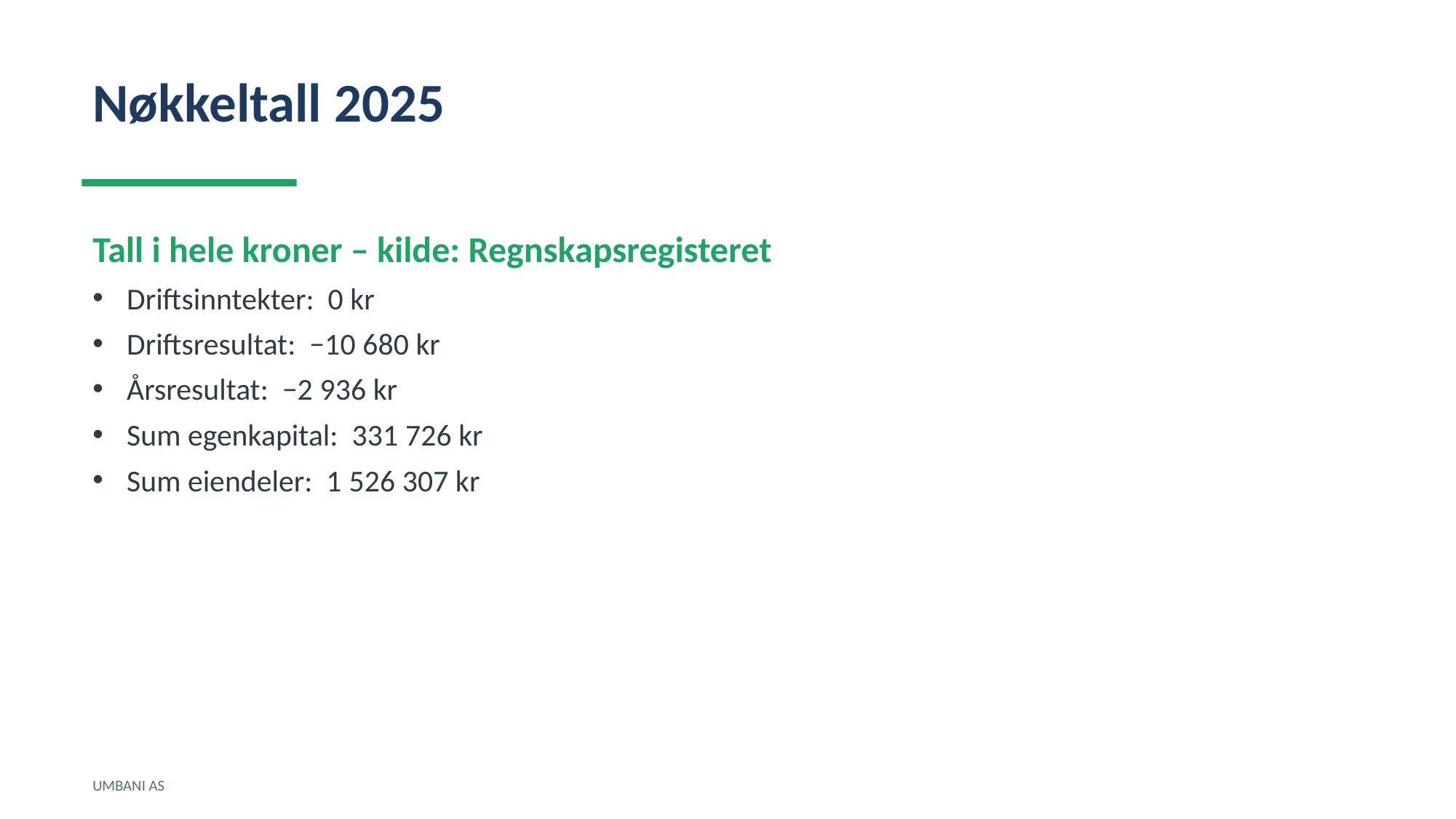

Nøkkeltall 2025

Tall i hele kroner – kilde: Regnskapsregisteret
Driftsinntekter:  0 kr
Driftsresultat:  −10 680 kr
Årsresultat:  −2 936 kr
Sum egenkapital:  331 726 kr
Sum eiendeler:  1 526 307 kr
UMBANI AS